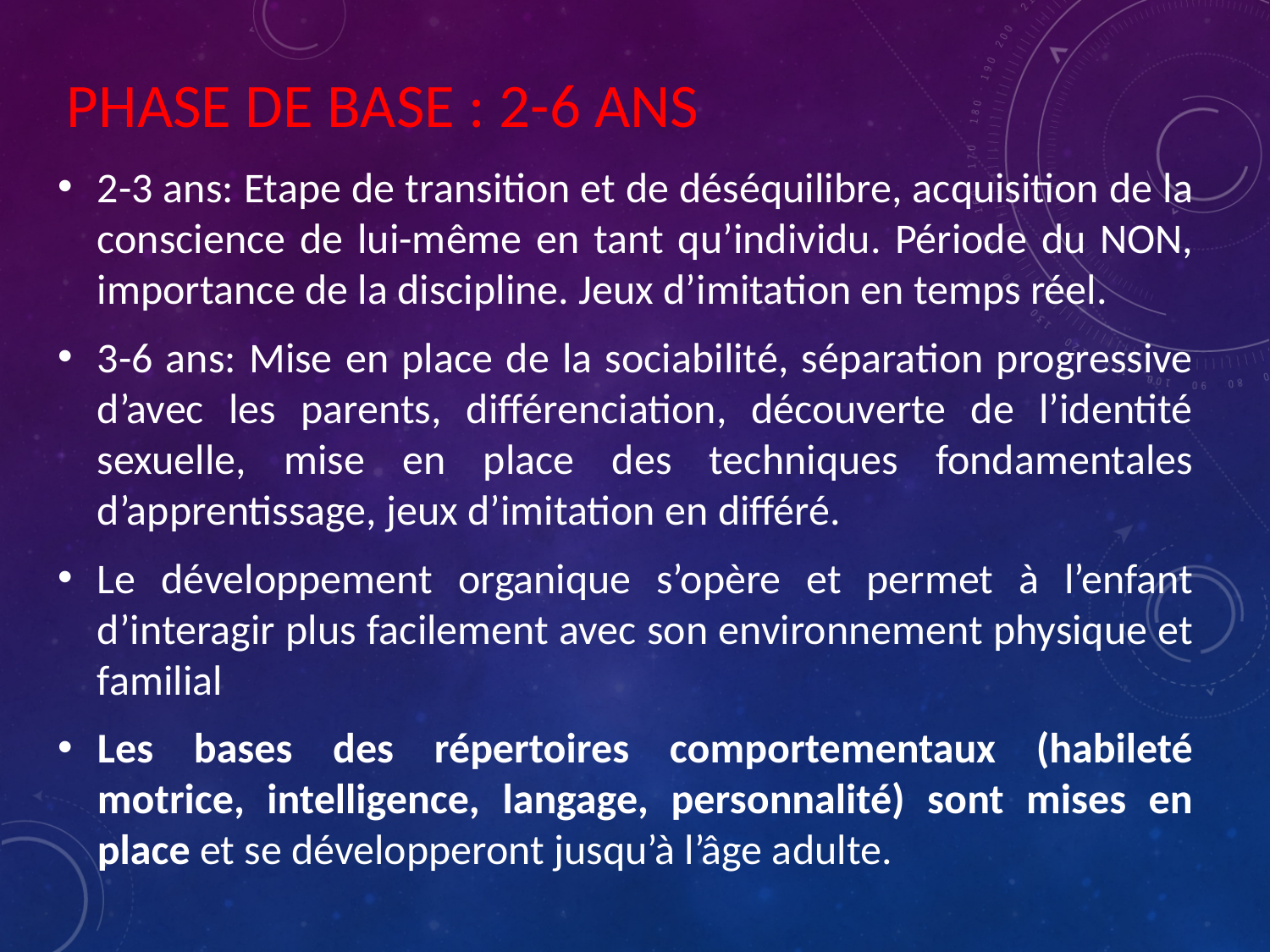

# Phase de base : 2-6 ans
2-3 ans: Etape de transition et de déséquilibre, acquisition de la conscience de lui-même en tant qu’individu. Période du NON, importance de la discipline. Jeux d’imitation en temps réel.
3-6 ans: Mise en place de la sociabilité, séparation progressive d’avec les parents, différenciation, découverte de l’identité sexuelle, mise en place des techniques fondamentales d’apprentissage, jeux d’imitation en différé.
Le développement organique s’opère et permet à l’enfant d’interagir plus facilement avec son environnement physique et familial
Les bases des répertoires comportementaux (habileté motrice, intelligence, langage, personnalité) sont mises en place et se développeront jusqu’à l’âge adulte.